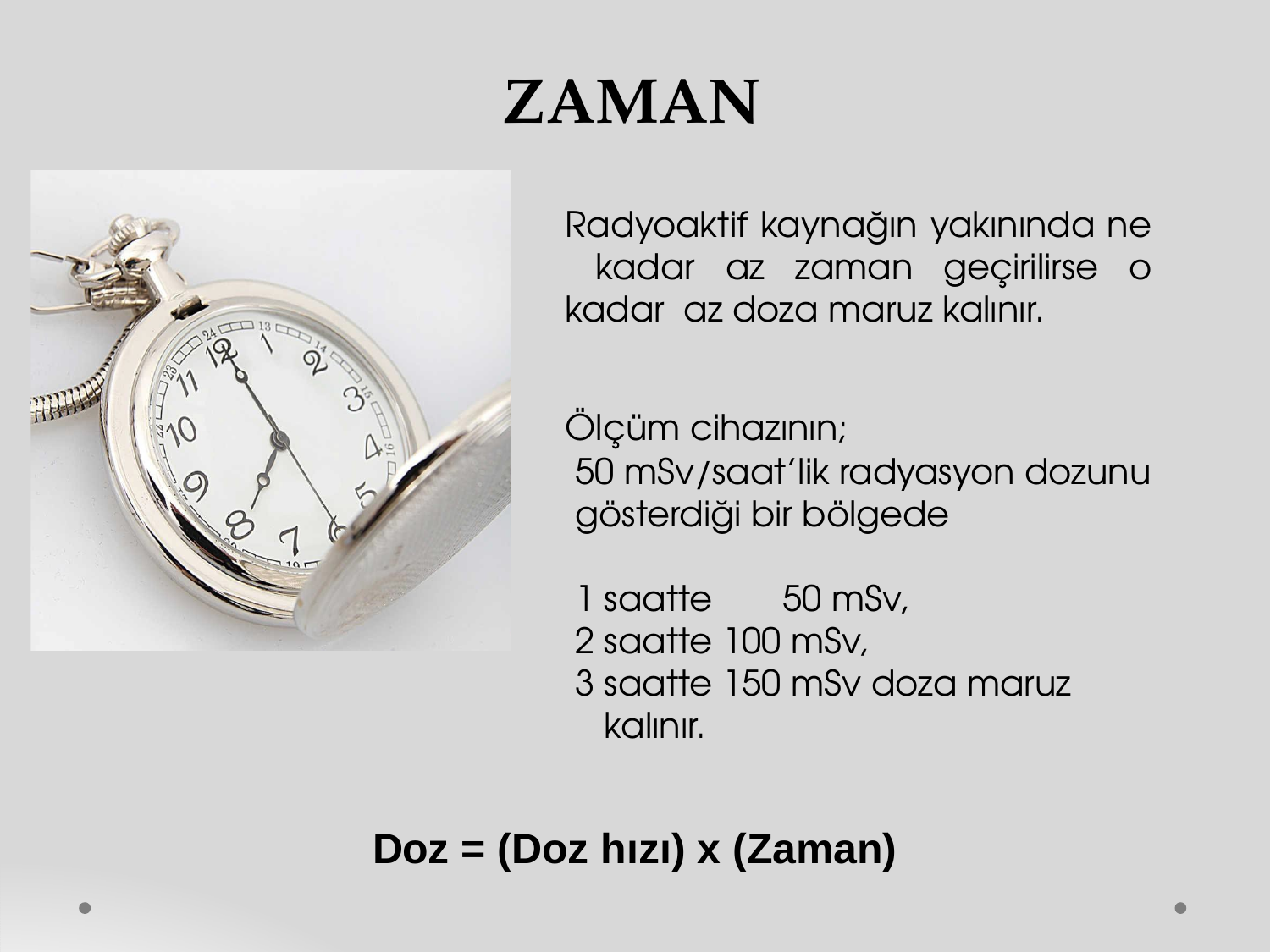

# ZAMAN

Radyoaktif kaynağın yakınında ne  kadar az zaman geçirilirse o kadar  az doza maruz kalınır.

Ölçüm cihazının;
50 mSv/saat’lik radyasyon dozunu  gösterdiği bir bölgede

saatte	50 mSv,
saatte 100 mSv,
saatte 150 mSv doza maruz kalınır.
Doz = (Doz hızı) x (Zaman)